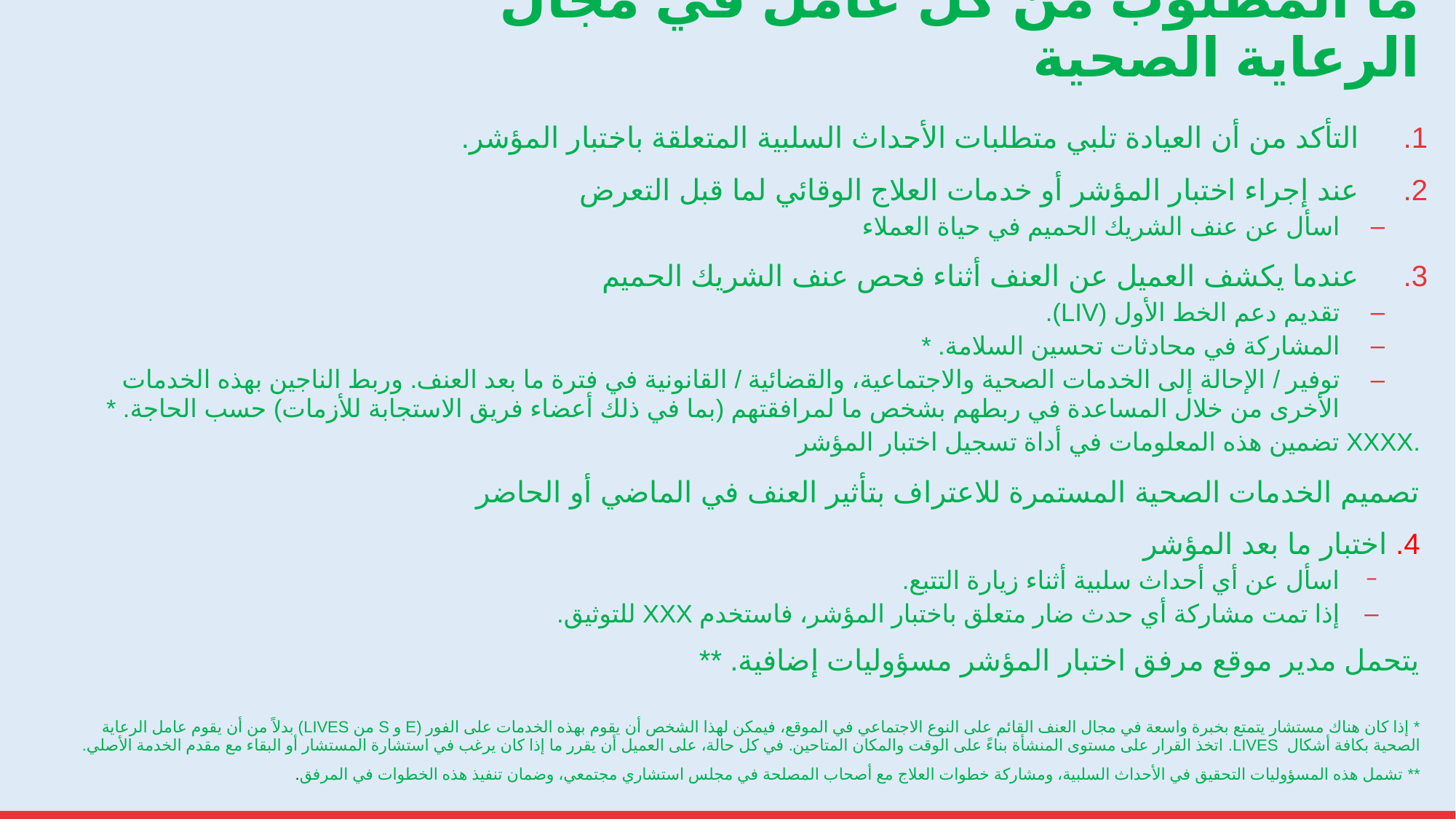

# ما المطلوب من كل عامل في مجال الرعاية الصحية
التأكد من أن العيادة تلبي متطلبات الأحداث السلبية المتعلقة باختبار المؤشر.
عند إجراء اختبار المؤشر أو خدمات العلاج الوقائي لما قبل التعرض
	اسأل عن عنف الشريك الحميم في حياة العملاء
عندما يكشف العميل عن العنف أثناء فحص عنف الشريك الحميم
	تقديم دعم الخط الأول (LIV).
	المشاركة في محادثات تحسين السلامة. *
	توفير / الإحالة إلى الخدمات الصحية والاجتماعية، والقضائية / القانونية في فترة ما بعد العنف. وربط الناجين بهذه الخدمات الأخرى من خلال المساعدة في ربطهم بشخص ما لمرافقتهم (بما في ذلك أعضاء فريق الاستجابة للأزمات) حسب الحاجة. *
	تضمين هذه المعلومات في أداة تسجيل اختبار المؤشر XXXX.
	تصميم الخدمات الصحية المستمرة للاعتراف بتأثير العنف في الماضي أو الحاضر
4. اختبار ما بعد المؤشر
	اسأل عن أي أحداث سلبية أثناء زيارة التتبع.
	إذا تمت مشاركة أي حدث ضار متعلق باختبار المؤشر، فاستخدم XXX للتوثيق.
يتحمل مدير موقع مرفق اختبار المؤشر مسؤوليات إضافية. **
* إذا كان هناك مستشار يتمتع بخبرة واسعة في مجال العنف القائم على النوع الاجتماعي في الموقع، فيمكن لهذا الشخص أن يقوم بهذه الخدمات على الفور (E و S من LIVES) بدلاً من أن يقوم عامل الرعاية الصحية بكافة أشكال  LIVES. اتخذ القرار على مستوى المنشأة بناءً على الوقت والمكان المتاحين. في كل حالة، على العميل أن يقرر ما إذا كان يرغب في استشارة المستشار أو البقاء مع مقدم الخدمة الأصلي.
** تشمل هذه المسؤوليات التحقيق في الأحداث السلبية، ومشاركة خطوات العلاج مع أصحاب المصلحة في مجلس استشاري مجتمعي، وضمان تنفيذ هذه الخطوات في المرفق.